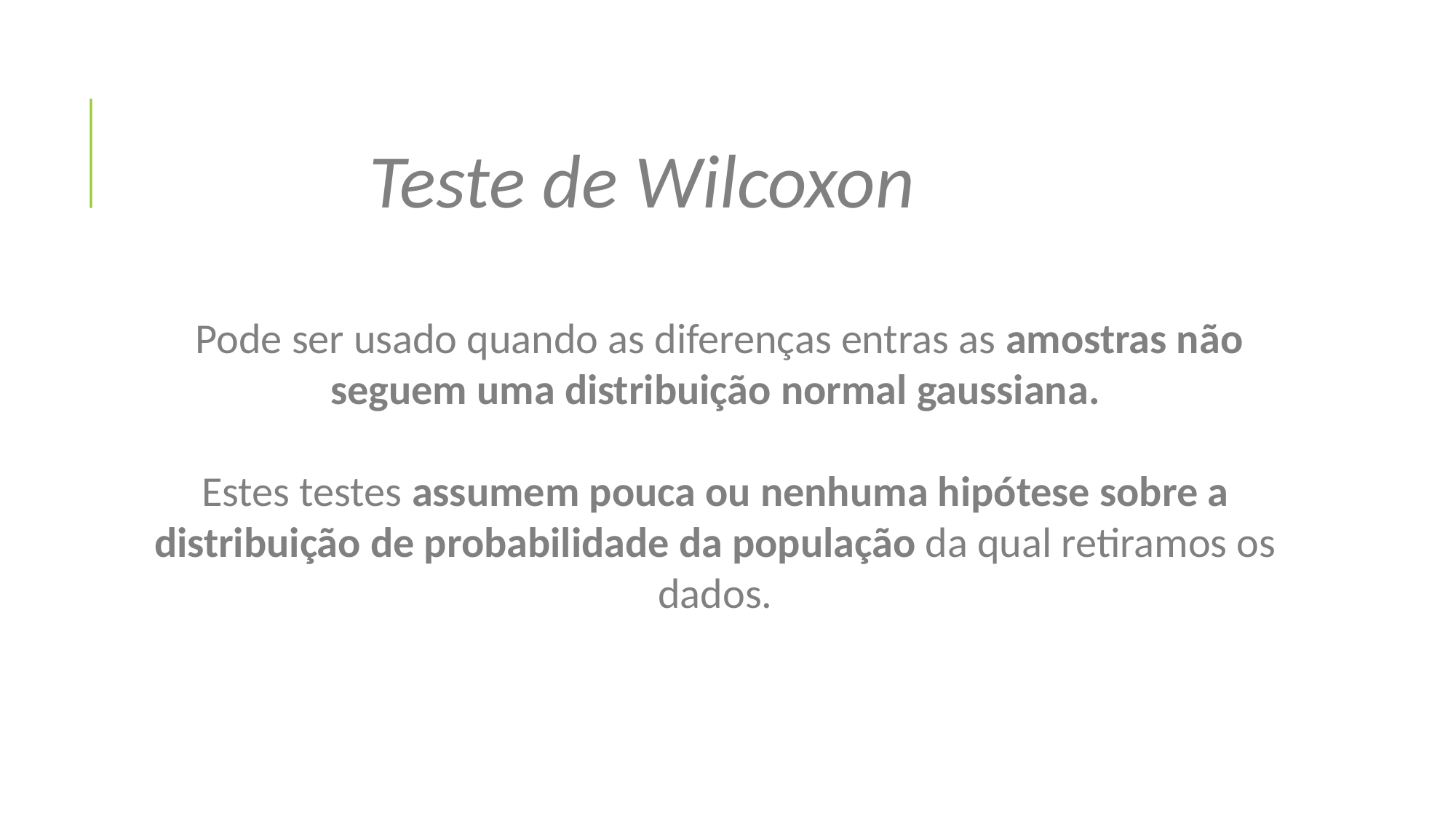

Teste de Wilcoxon

 Pode ser usado quando as diferenças entras as amostras não seguem uma distribuição normal gaussiana.

Estes testes assumem pouca ou nenhuma hipótese sobre a distribuição de probabilidade da população da qual retiramos os dados.